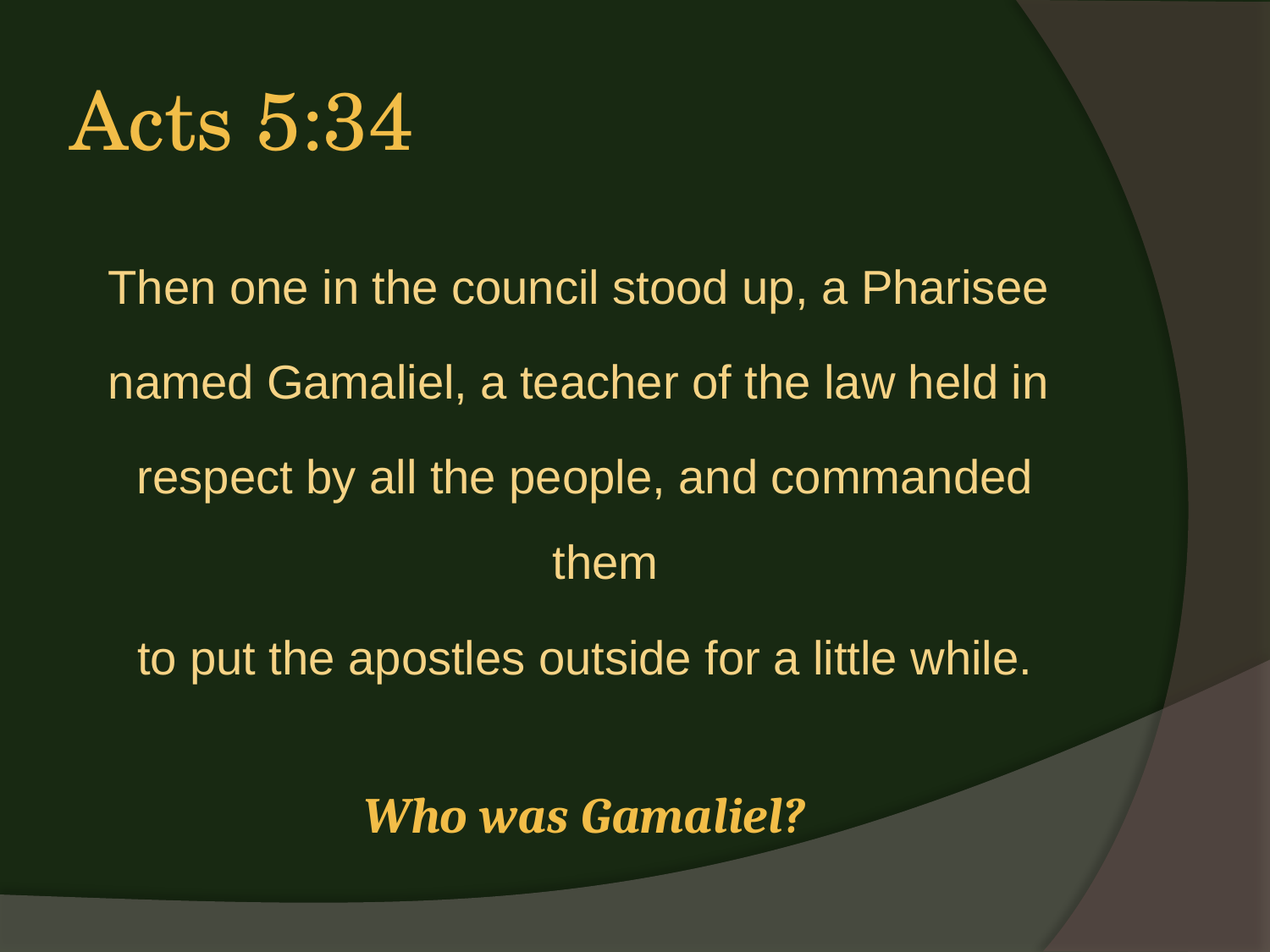

# Acts 5:34
Then one in the council stood up, a Pharisee
named Gamaliel, a teacher of the law held in
respect by all the people, and commanded them
to put the apostles outside for a little while.

Who was Gamaliel?